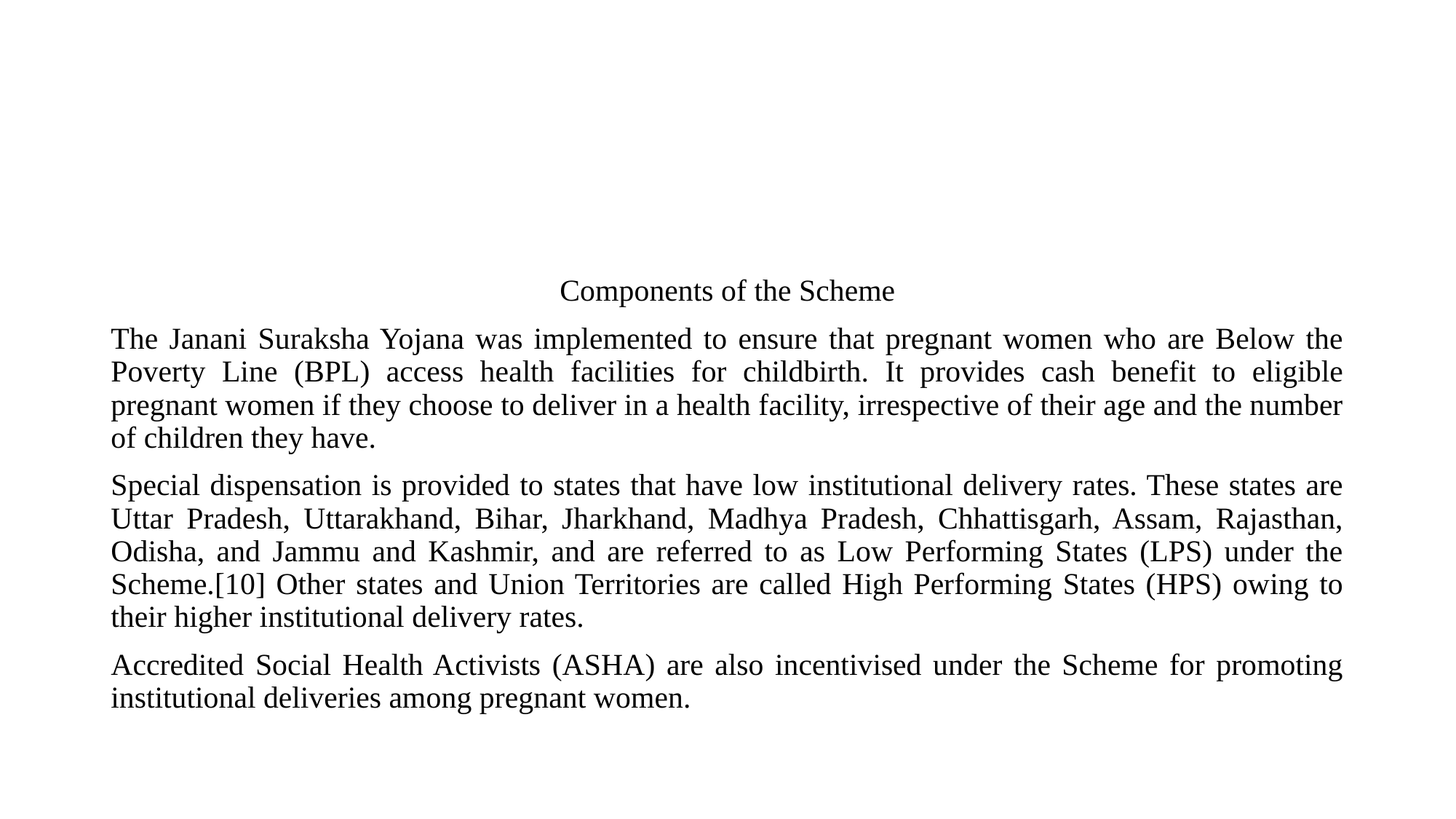

#

Components of the Scheme
The Janani Suraksha Yojana was implemented to ensure that pregnant women who are Below the Poverty Line (BPL) access health facilities for childbirth. It provides cash benefit to eligible pregnant women if they choose to deliver in a health facility, irrespective of their age and the number of children they have.
Special dispensation is provided to states that have low institutional delivery rates. These states are Uttar Pradesh, Uttarakhand, Bihar, Jharkhand, Madhya Pradesh, Chhattisgarh, Assam, Rajasthan, Odisha, and Jammu and Kashmir, and are referred to as Low Performing States (LPS) under the Scheme.[10] Other states and Union Territories are called High Performing States (HPS) owing to their higher institutional delivery rates.
Accredited Social Health Activists (ASHA) are also incentivised under the Scheme for promoting institutional deliveries among pregnant women.